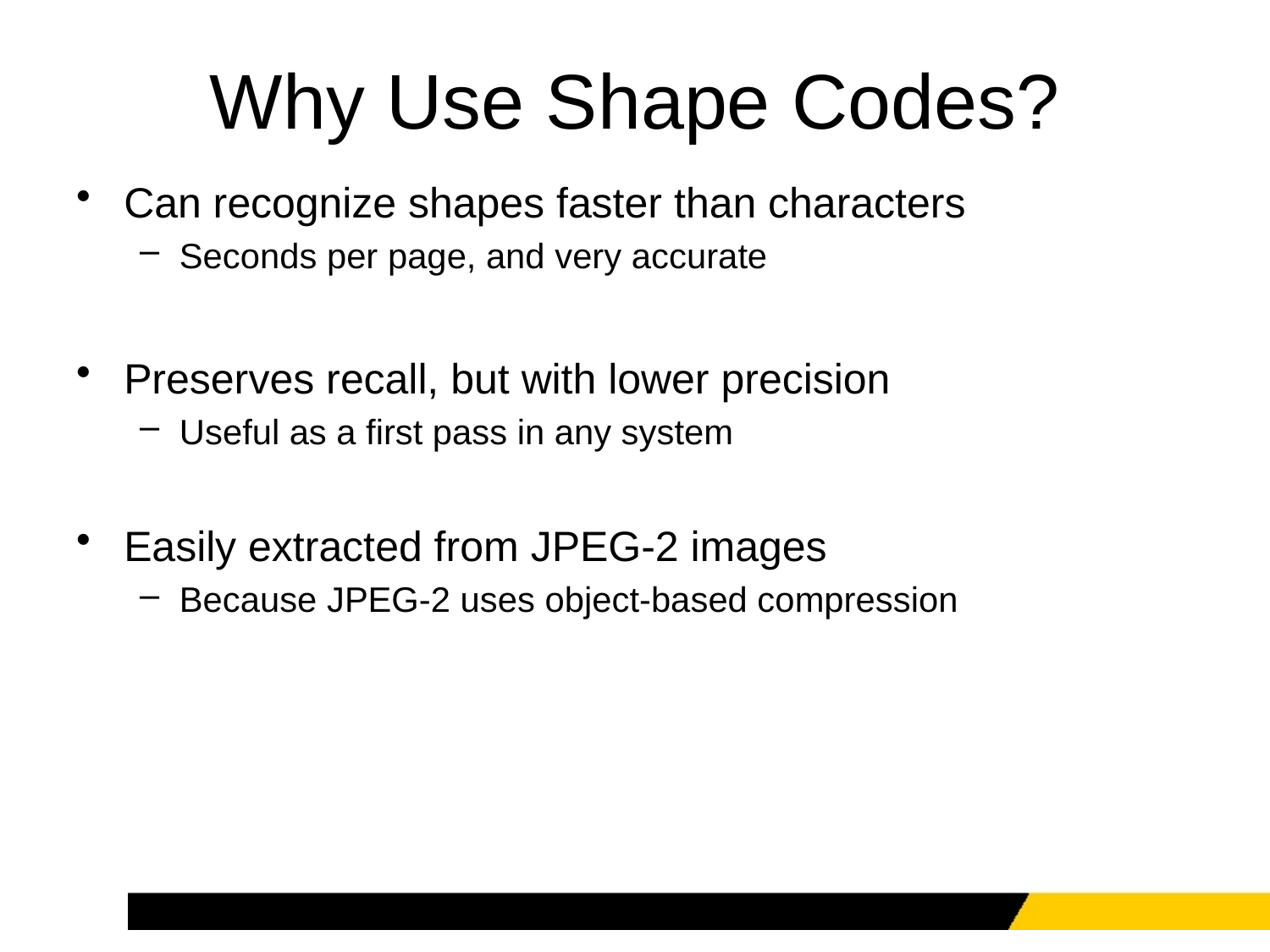

# Why Use Shape Codes?
Can recognize shapes faster than characters
Seconds per page, and very accurate

Preserves recall, but with lower precision
Useful as a first pass in any system

Easily extracted from JPEG-2 images
Because JPEG-2 uses object-based compression